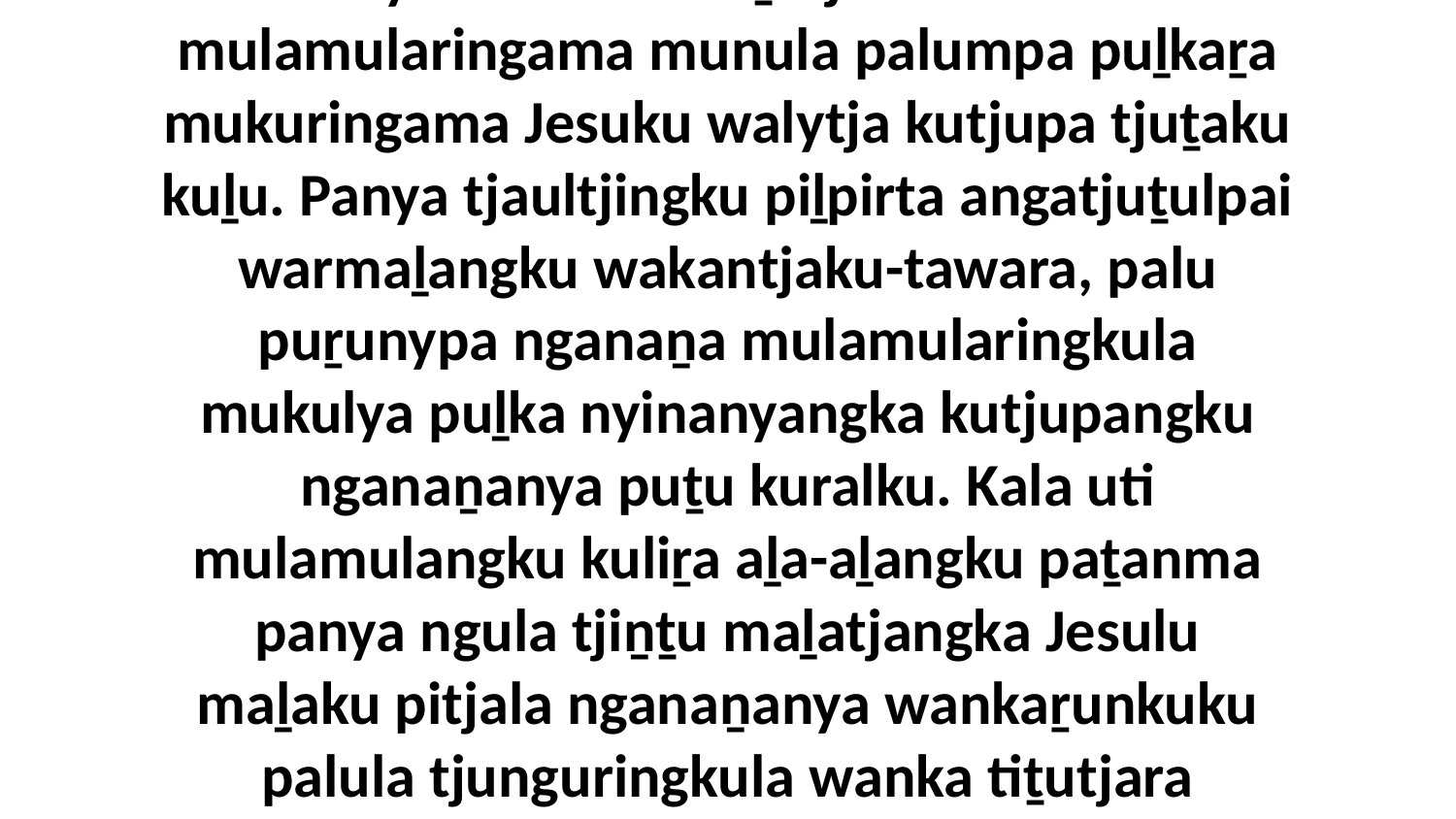

8 Palu nganaṉa kuwari mungangka nyinanytja wiya kaḻaḻa nyinanyi Godaku walytja tjuṯa. Munula uti palulanguṟu kulil-kulilpa Godalawanu kutju tjukaṟuru palyanyku nyinama.Utila tiṯutjara Jesuku mulamularingama munula palumpa puḻkaṟa mukuringama Jesuku walytja kutjupa tjuṯaku kuḻu. Panya tjaultjingku piḻpirta angatjuṯulpai warmaḻangku wakantjaku-tawara, palu puṟunypa nganaṉa mulamularingkula mukulya puḻka nyinanyangka kutjupangku nganaṉanya puṯu kuralku. Kala uti mulamulangku kuliṟa aḻa-aḻangku paṯanma panya ngula tjiṉṯu maḻatjangka Jesulu maḻaku pitjala nganaṉanya wankaṟunkuku palula tjunguringkula wanka tiṯutjara nyinanytjaku. Panya tjaultjingku mukaṯa wituwitu kanyilpai kata wakantjaku-tawara, palu puṟunypa nganaṉa wankaṟunkunytja kuliṟa aḻa-aḻangku paṯannyangka kutjupangku nganaṉanya puṯu kuralku.